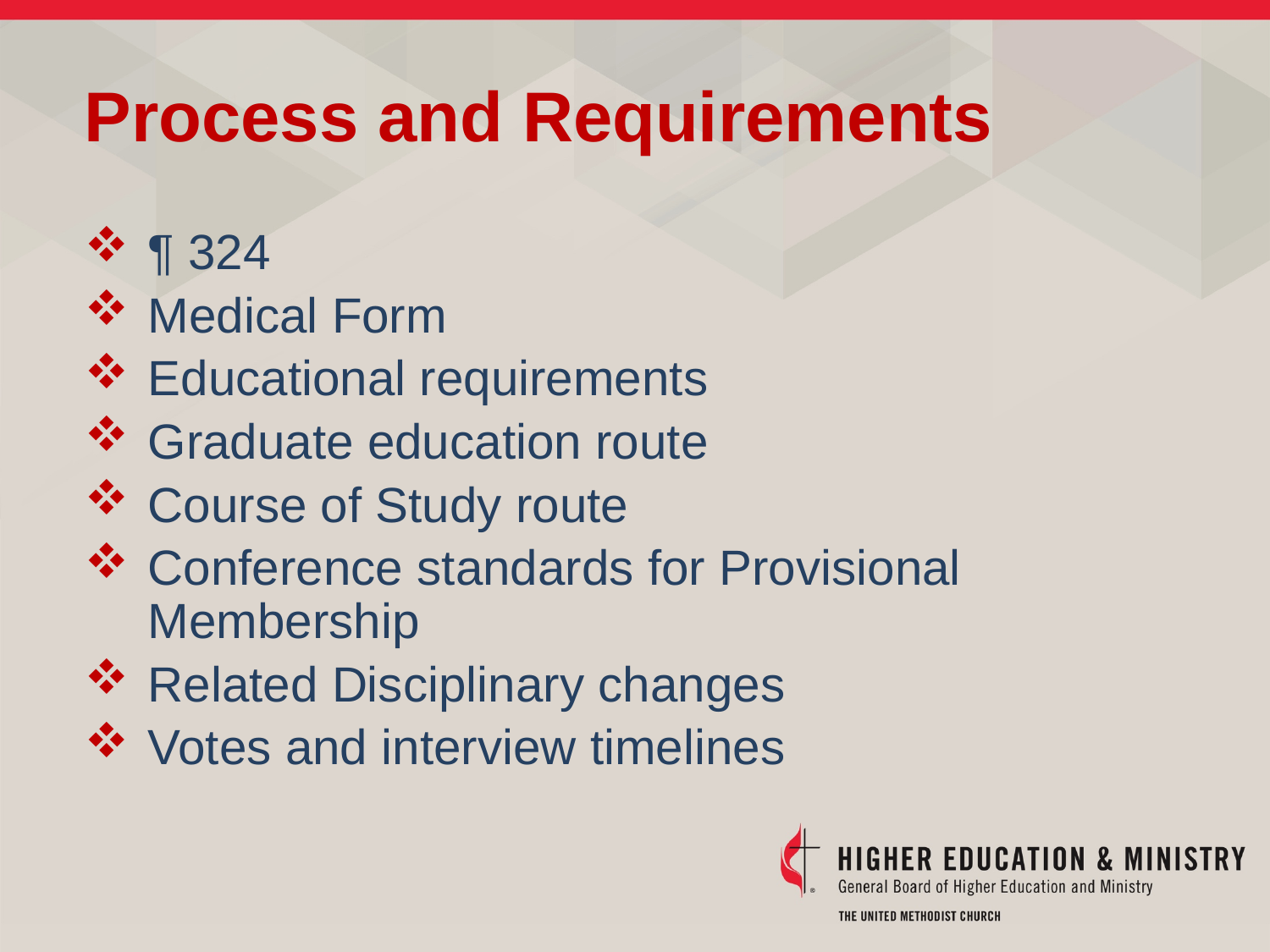

Process and Requirements

¶ 324
Medical Form
Educational requirements
Graduate education route
Course of Study route
Conference standards for Provisional  Membership
Related Disciplinary changes
Votes and interview timelines